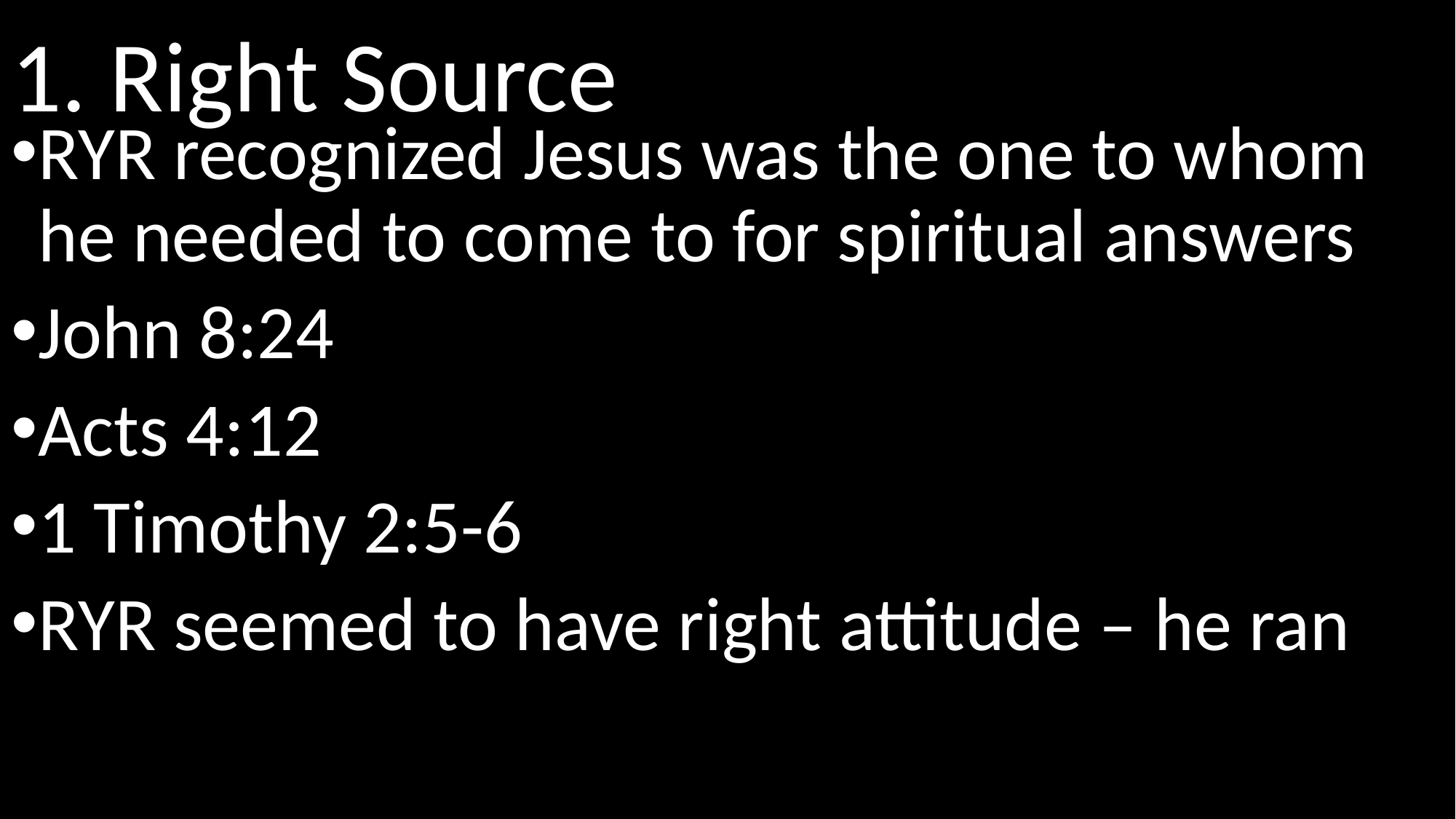

# 1. Right Source
RYR recognized Jesus was the one to whom he needed to come to for spiritual answers
John 8:24
Acts 4:12
1 Timothy 2:5-6
RYR seemed to have right attitude – he ran